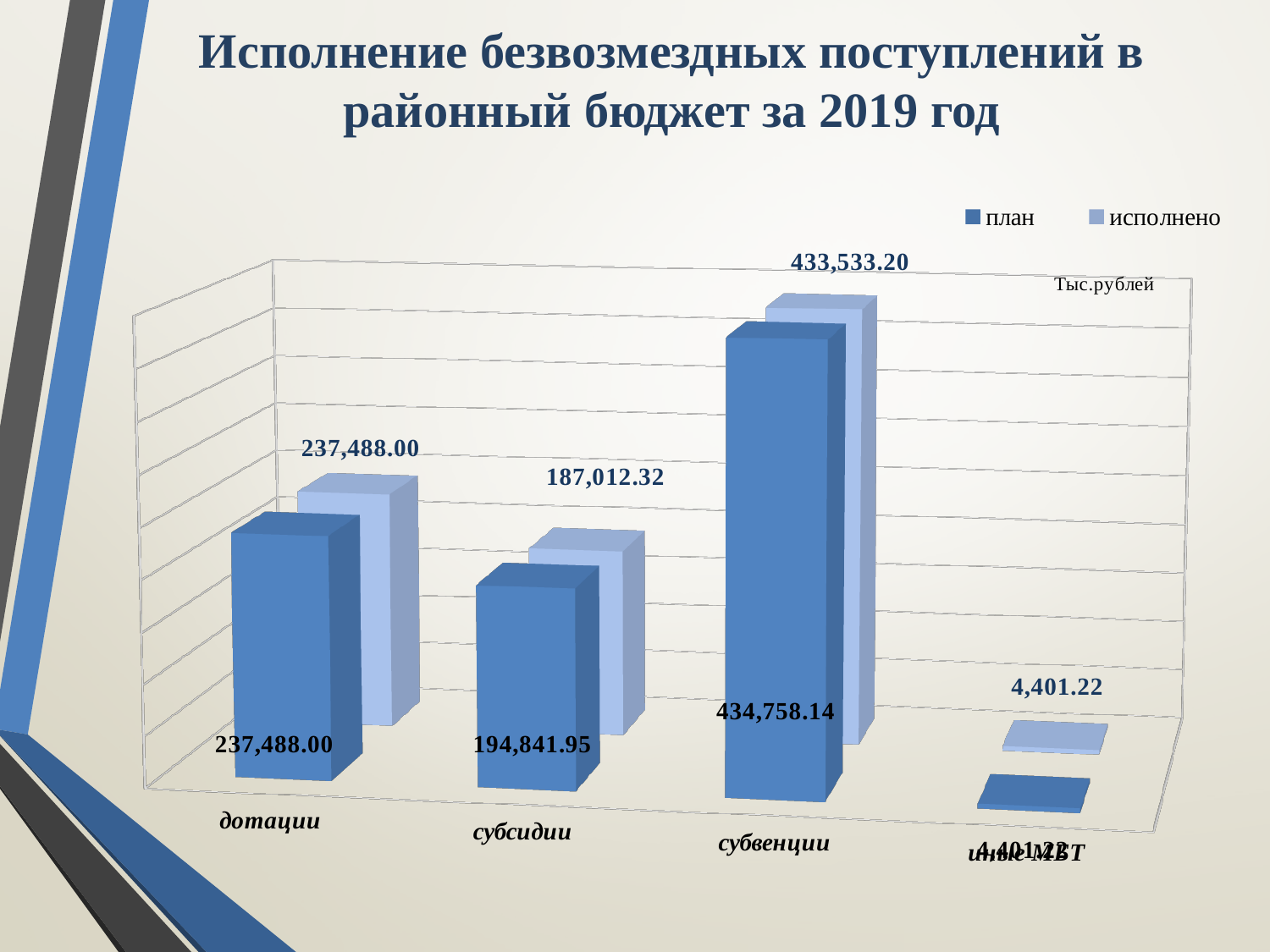

# Исполнение безвозмездных поступлений в районный бюджет за 2019 год

[unsupported chart]